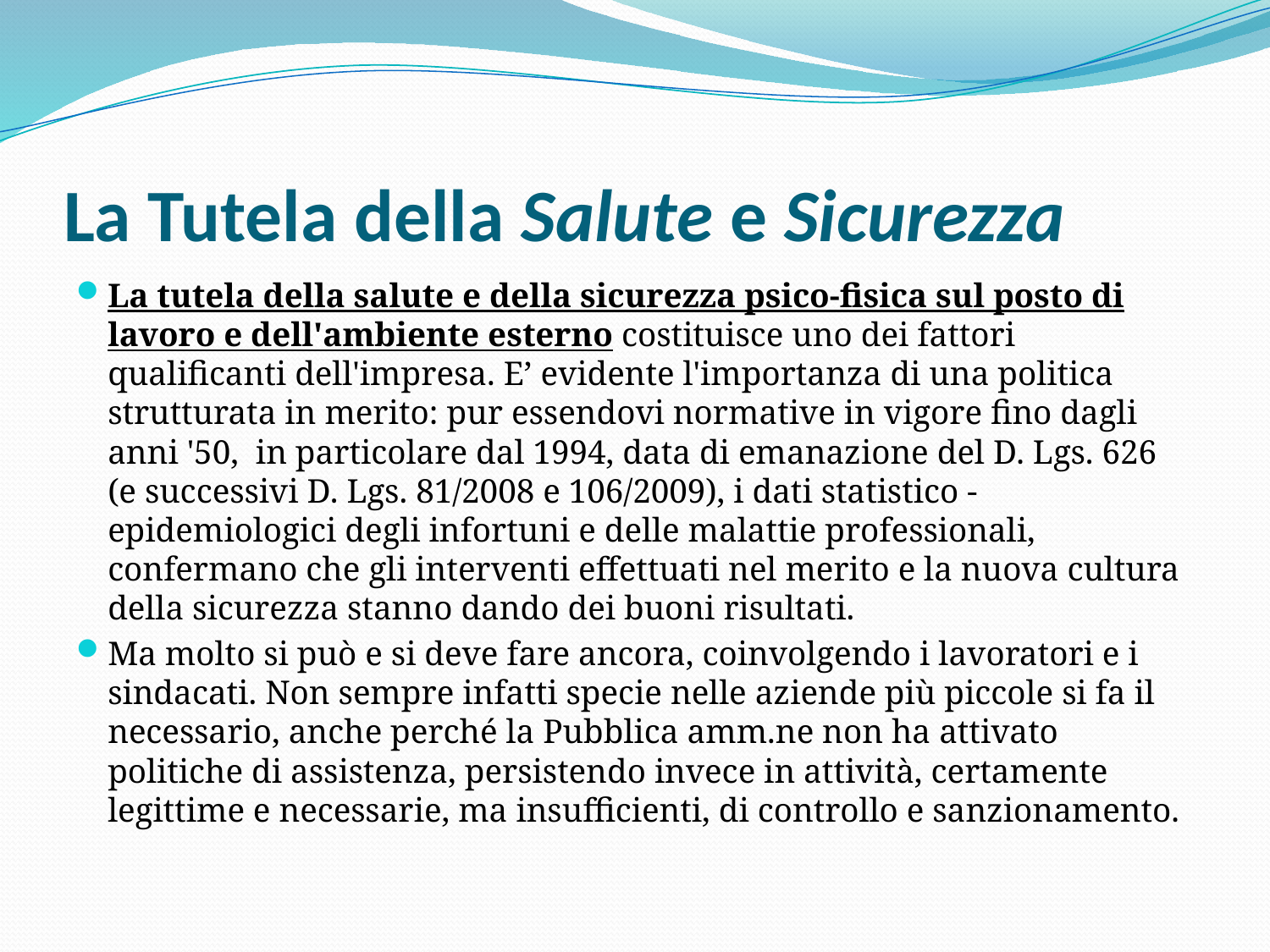

# La Tutela della Salute e Sicurezza
La tutela della salute e della sicurezza psico-fisica sul posto di lavoro e dell'ambiente esterno costituisce uno dei fattori qualificanti dell'impresa. E’ evidente l'importanza di una politica strutturata in merito: pur essendovi normative in vigore fino dagli anni '50,  in particolare dal 1994, data di emanazione del D. Lgs. 626 (e successivi D. Lgs. 81/2008 e 106/2009), i dati statistico - epidemiologici degli infortuni e delle malattie professionali, confermano che gli interventi effettuati nel merito e la nuova cultura della sicurezza stanno dando dei buoni risultati.
Ma molto si può e si deve fare ancora, coinvolgendo i lavoratori e i sindacati. Non sempre infatti specie nelle aziende più piccole si fa il necessario, anche perché la Pubblica amm.ne non ha attivato politiche di assistenza, persistendo invece in attività, certamente legittime e necessarie, ma insufficienti, di controllo e sanzionamento.